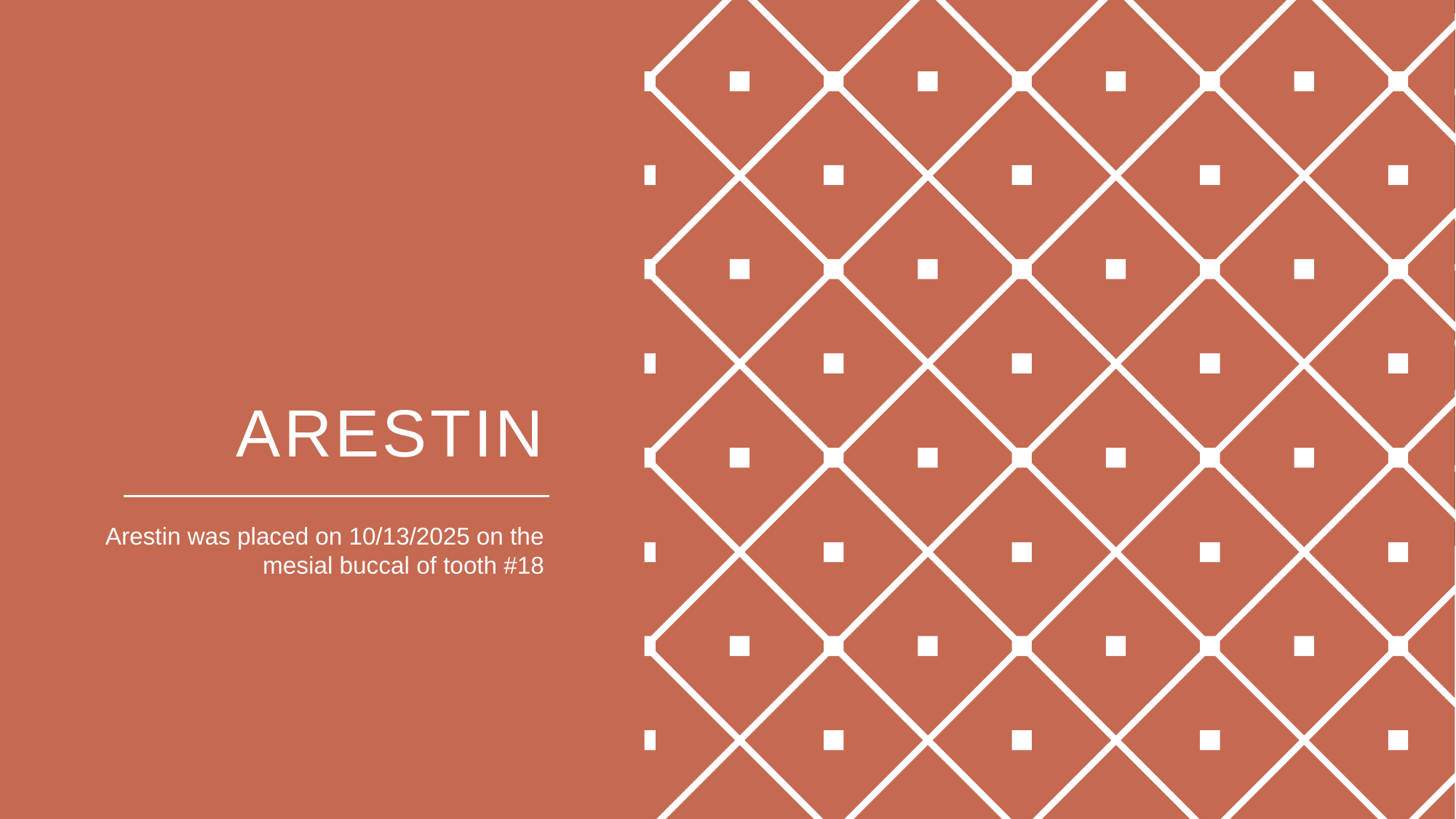

# Arestin
Arestin was placed on 10/13/2025 on the mesial buccal of tooth #18